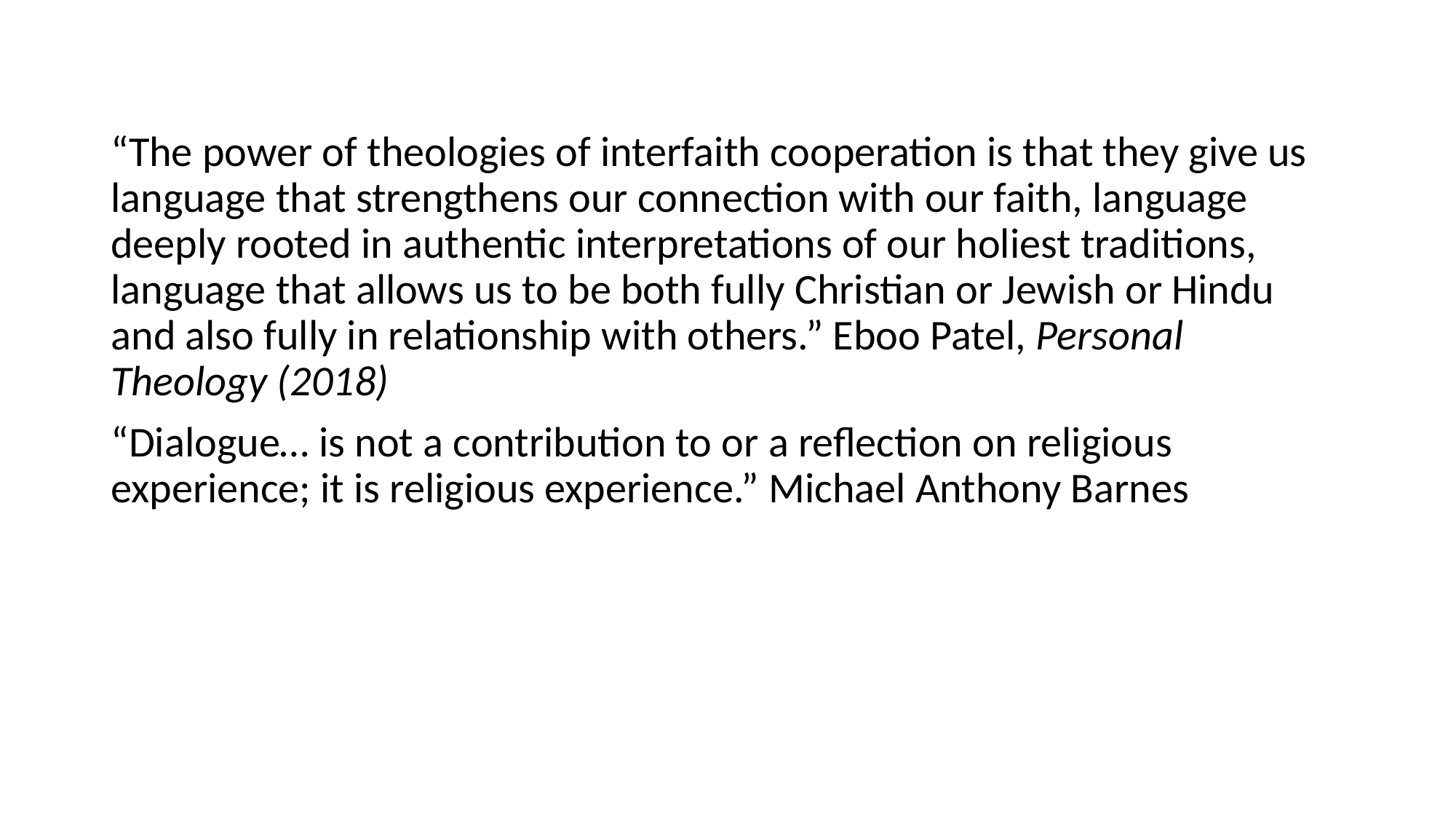

“The power of theologies of interfaith cooperation is that they give us language that strengthens our connection with our faith, language deeply rooted in authentic interpretations of our holiest traditions, language that allows us to be both fully Christian or Jewish or Hindu and also fully in relationship with others.” Eboo Patel, Personal Theology (2018)
“Dialogue… is not a contribution to or a reflection on religious experience; it is religious experience.” Michael Anthony Barnes